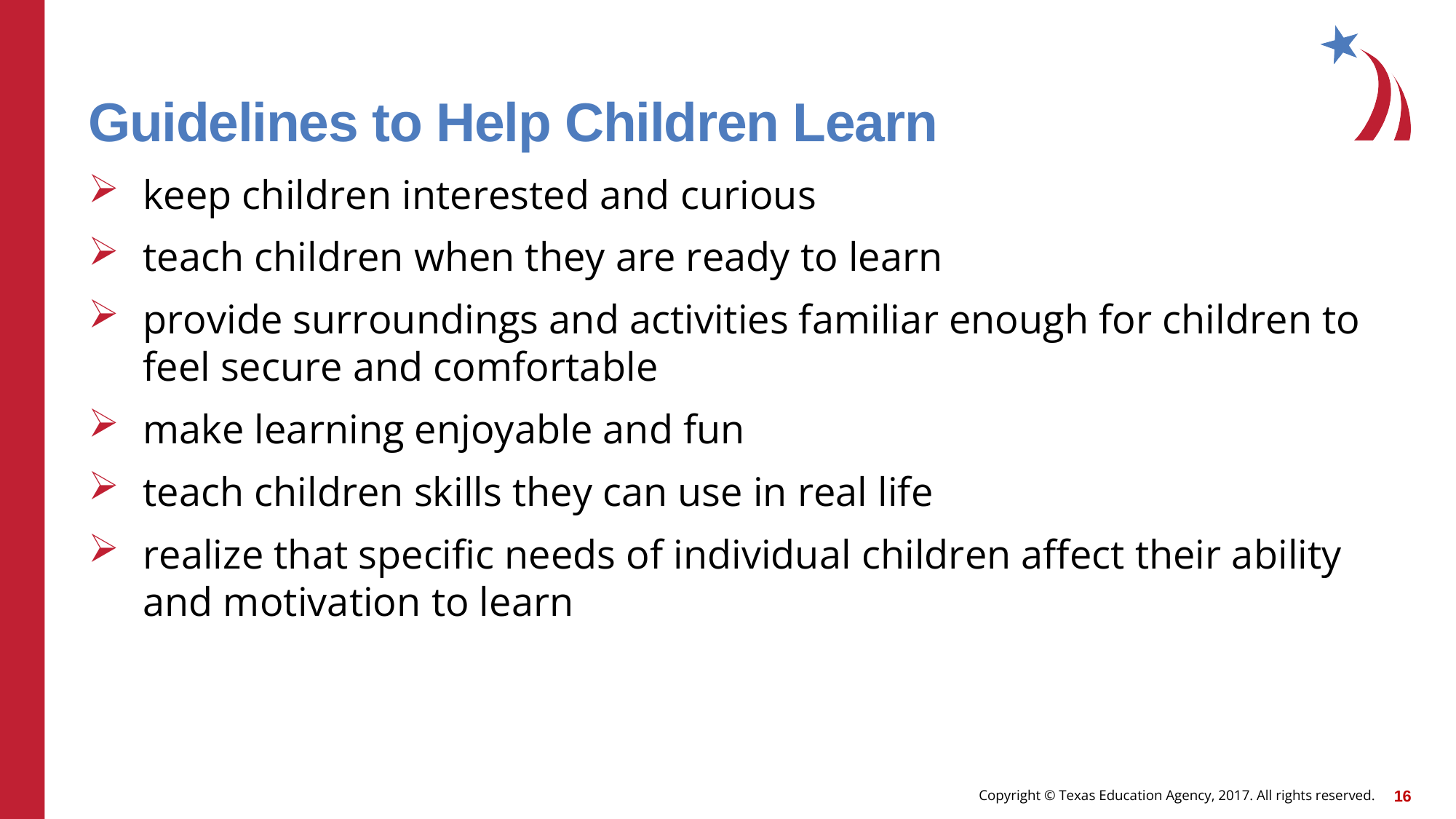

# Guidelines to Help Children Learn
keep children interested and curious
teach children when they are ready to learn
provide surroundings and activities familiar enough for children to feel secure and comfortable
make learning enjoyable and fun
teach children skills they can use in real life
realize that specific needs of individual children affect their ability and motivation to learn